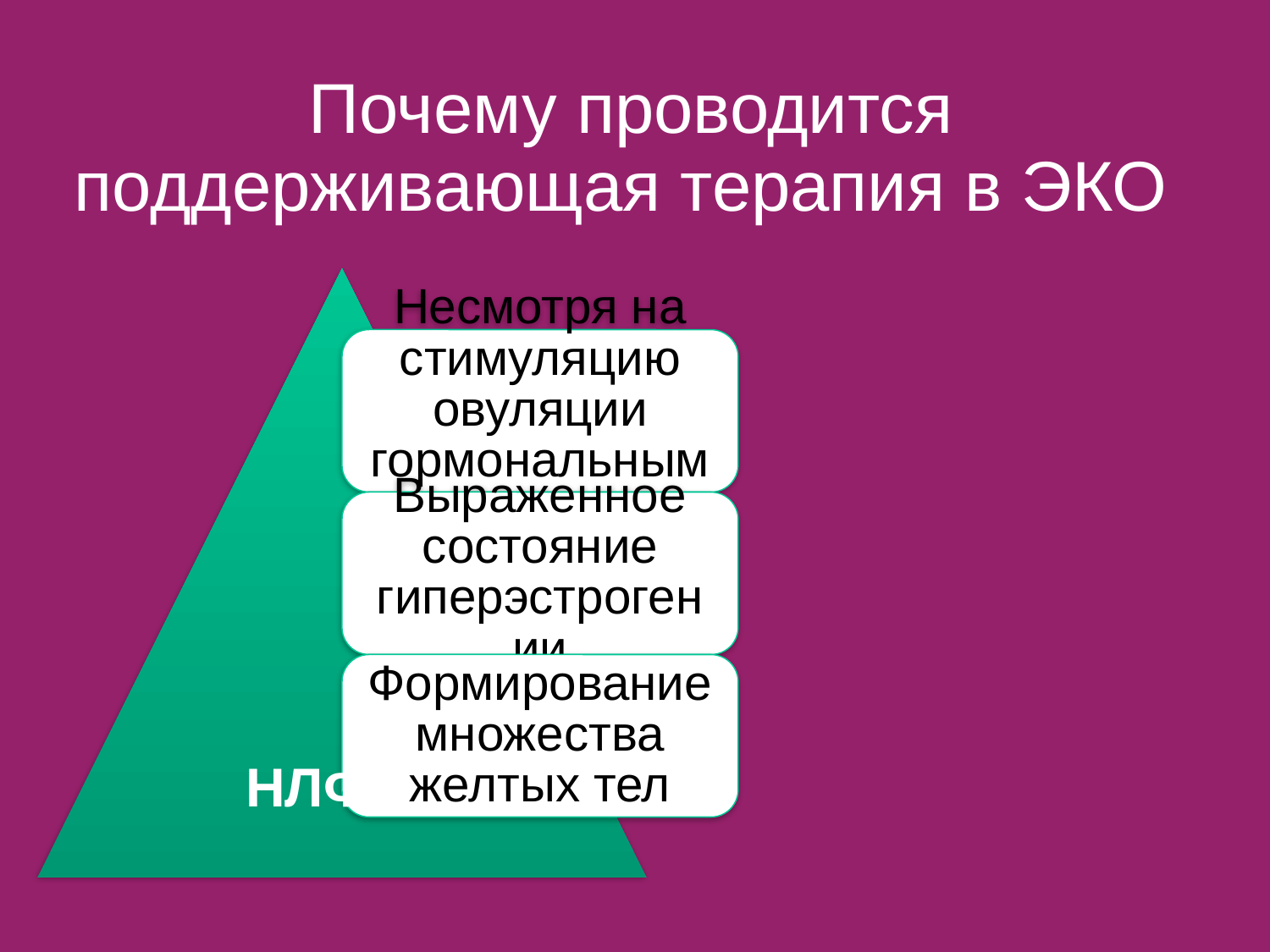

# Почему проводится поддерживающая терапия в ЭКО

НЛФ